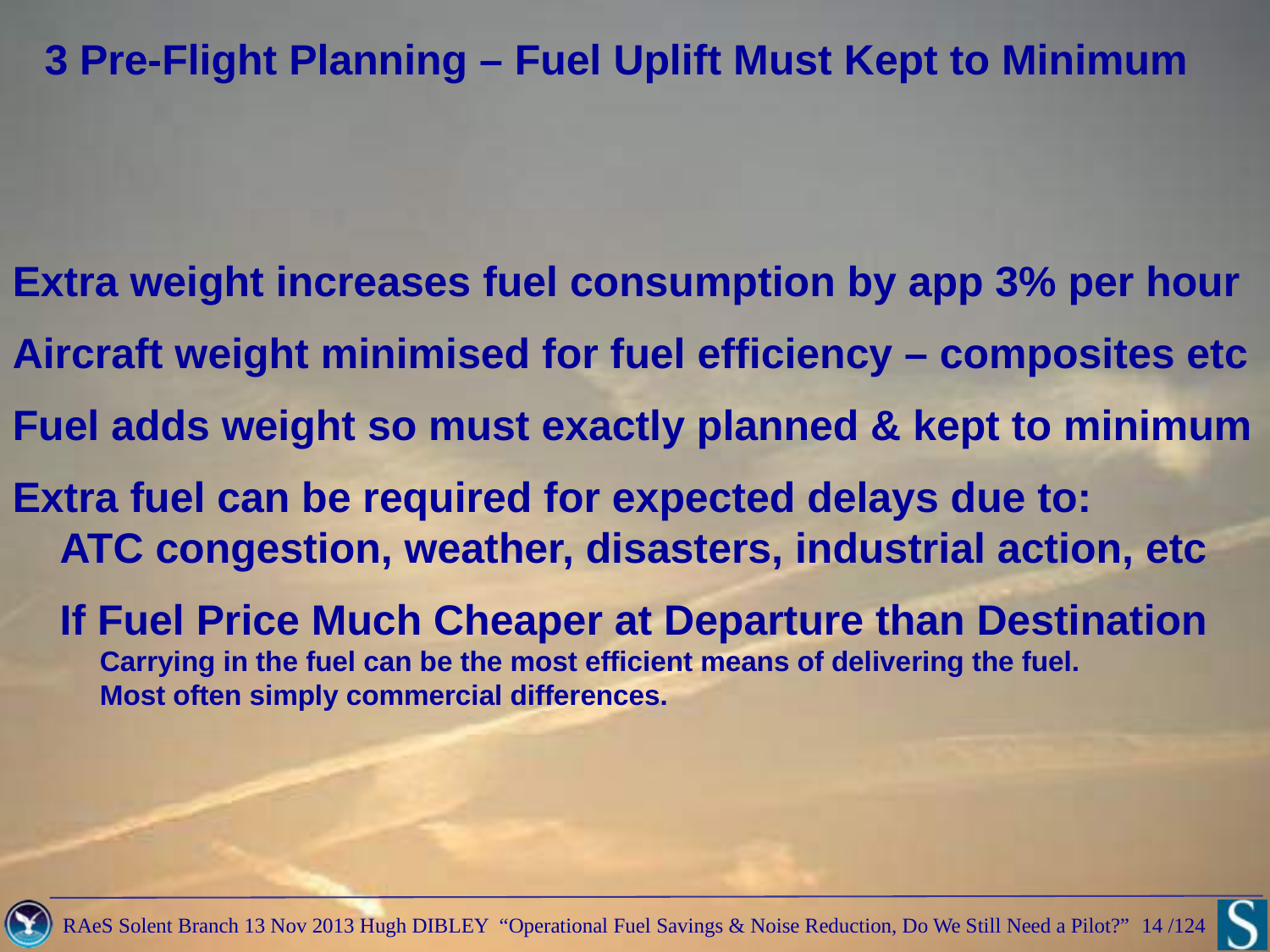

3 Pre-Flight Planning – Fuel Uplift Must Kept to Minimum
Extra weight increases fuel consumption by app 3% per hour
Aircraft weight minimised for fuel efficiency – composites etc
Fuel adds weight so must exactly planned & kept to minimum
Extra fuel can be required for expected delays due to:
    ATC congestion, weather, disasters, industrial action, etc
    If Fuel Price Much Cheaper at Departure than Destination
Carrying in the fuel can be the most efficient means of delivering the fuel.
Most often simply commercial differences.